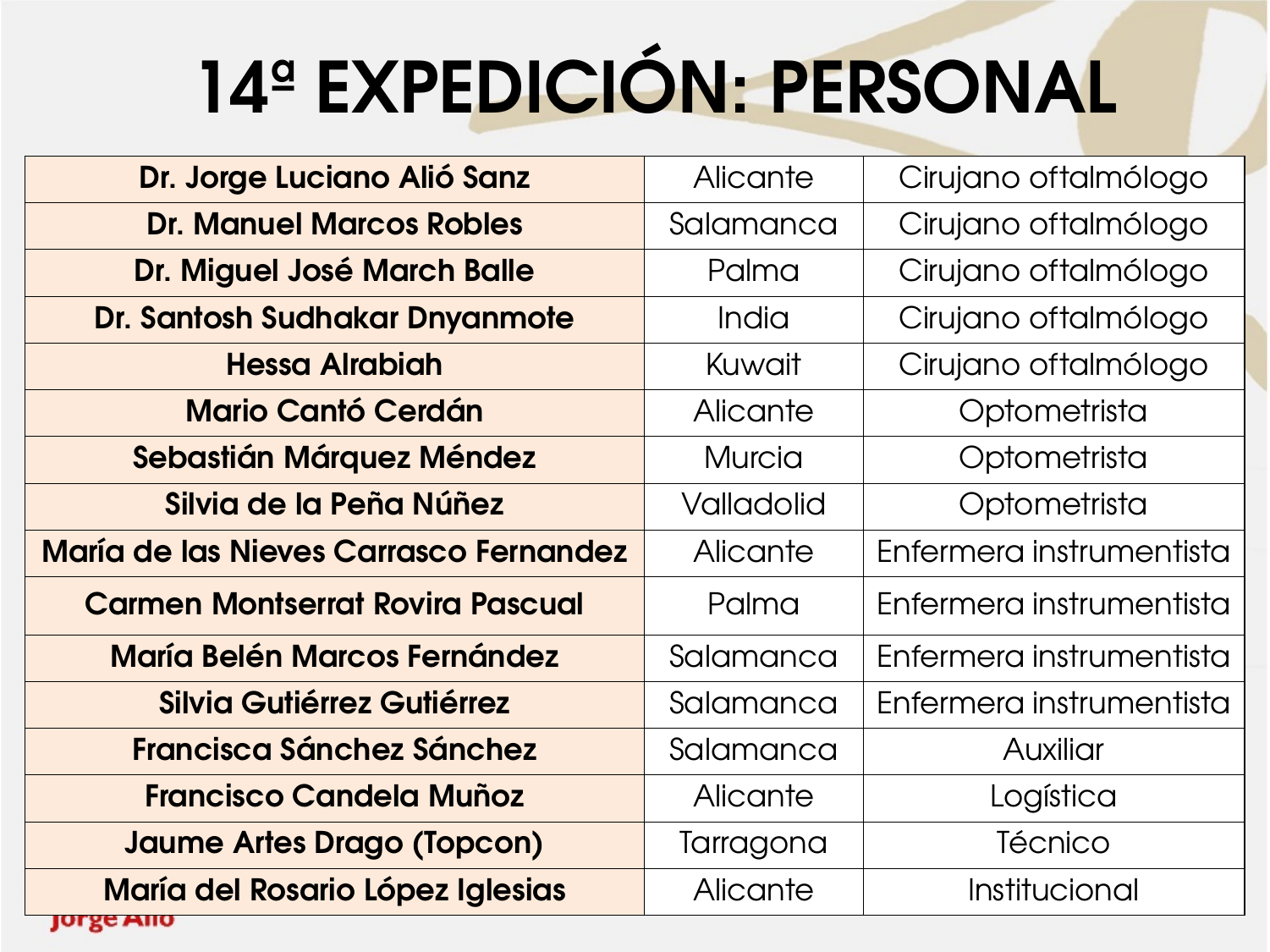

# 14ª EXPEDICIÓN: PERSONAL
| Dr. Jorge Luciano Alió Sanz | Alicante | Cirujano oftalmólogo |
| --- | --- | --- |
| Dr. Manuel Marcos Robles | Salamanca | Cirujano oftalmólogo |
| Dr. Miguel José March Balle | Palma | Cirujano oftalmólogo |
| Dr. Santosh Sudhakar Dnyanmote | India | Cirujano oftalmólogo |
| Hessa Alrabiah | Kuwait | Cirujano oftalmólogo |
| Mario Cantó Cerdán | Alicante | Optometrista |
| Sebastián Márquez Méndez | Murcia | Optometrista |
| Silvia de la Peña Núñez | Valladolid | Optometrista |
| María de las Nieves Carrasco Fernandez | Alicante | Enfermera instrumentista |
| Carmen Montserrat Rovira Pascual | Palma | Enfermera instrumentista |
| María Belén Marcos Fernández | Salamanca | Enfermera instrumentista |
| Silvia Gutiérrez Gutiérrez | Salamanca | Enfermera instrumentista |
| Francisca Sánchez Sánchez | Salamanca | Auxiliar |
| Francisco Candela Muñoz | Alicante | Logística |
| Jaume Artes Drago (Topcon) | Tarragona | Técnico |
| María del Rosario López Iglesias | Alicante | Institucional |